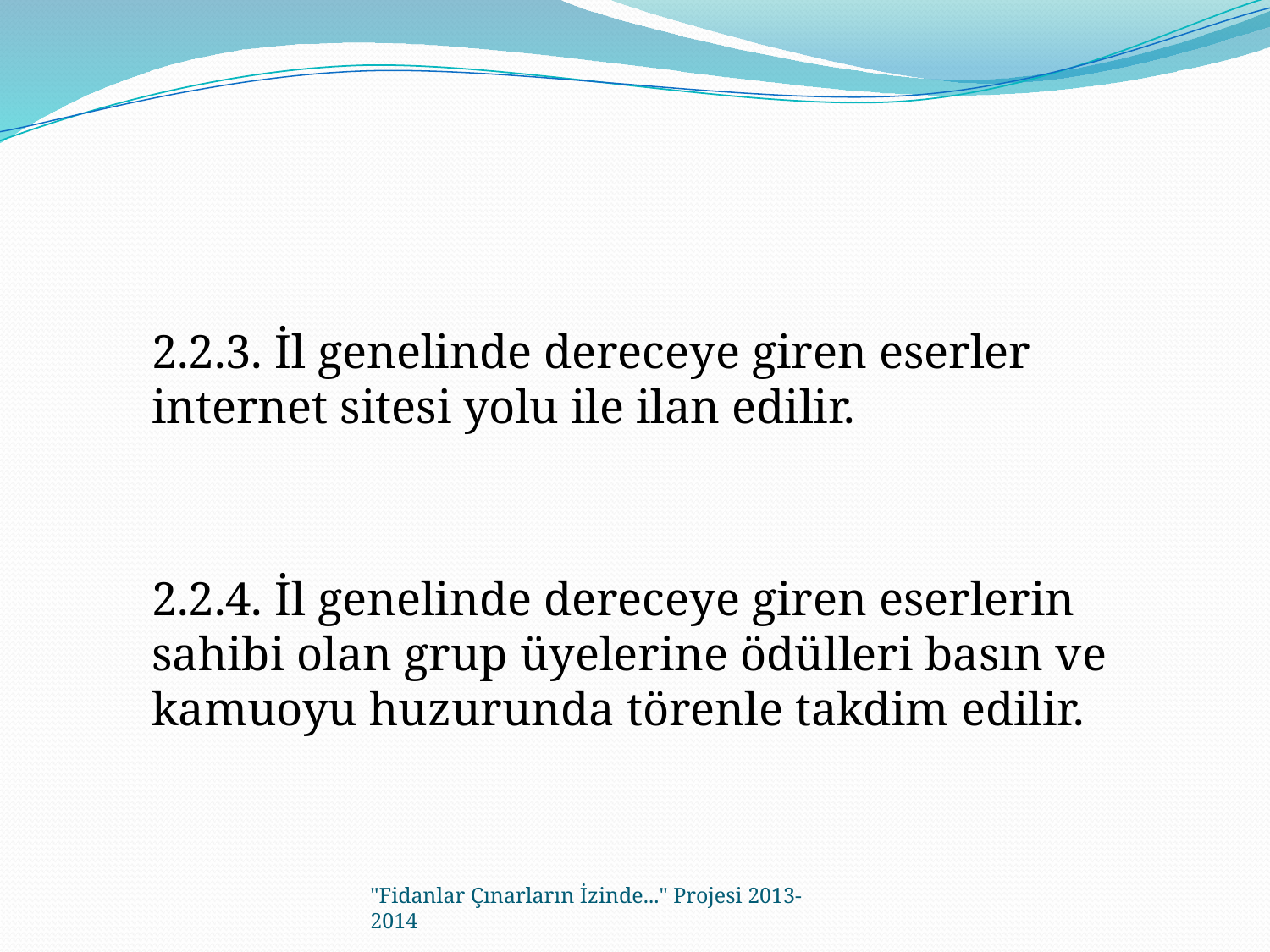

2.2.3. İl genelinde dereceye giren eserler internet sitesi yolu ile ilan edilir.

2.2.4. İl genelinde dereceye giren eserlerin sahibi olan grup üyelerine ödülleri basın ve kamuoyu huzurunda törenle takdim edilir.
"Fidanlar Çınarların İzinde..." Projesi 2013-2014